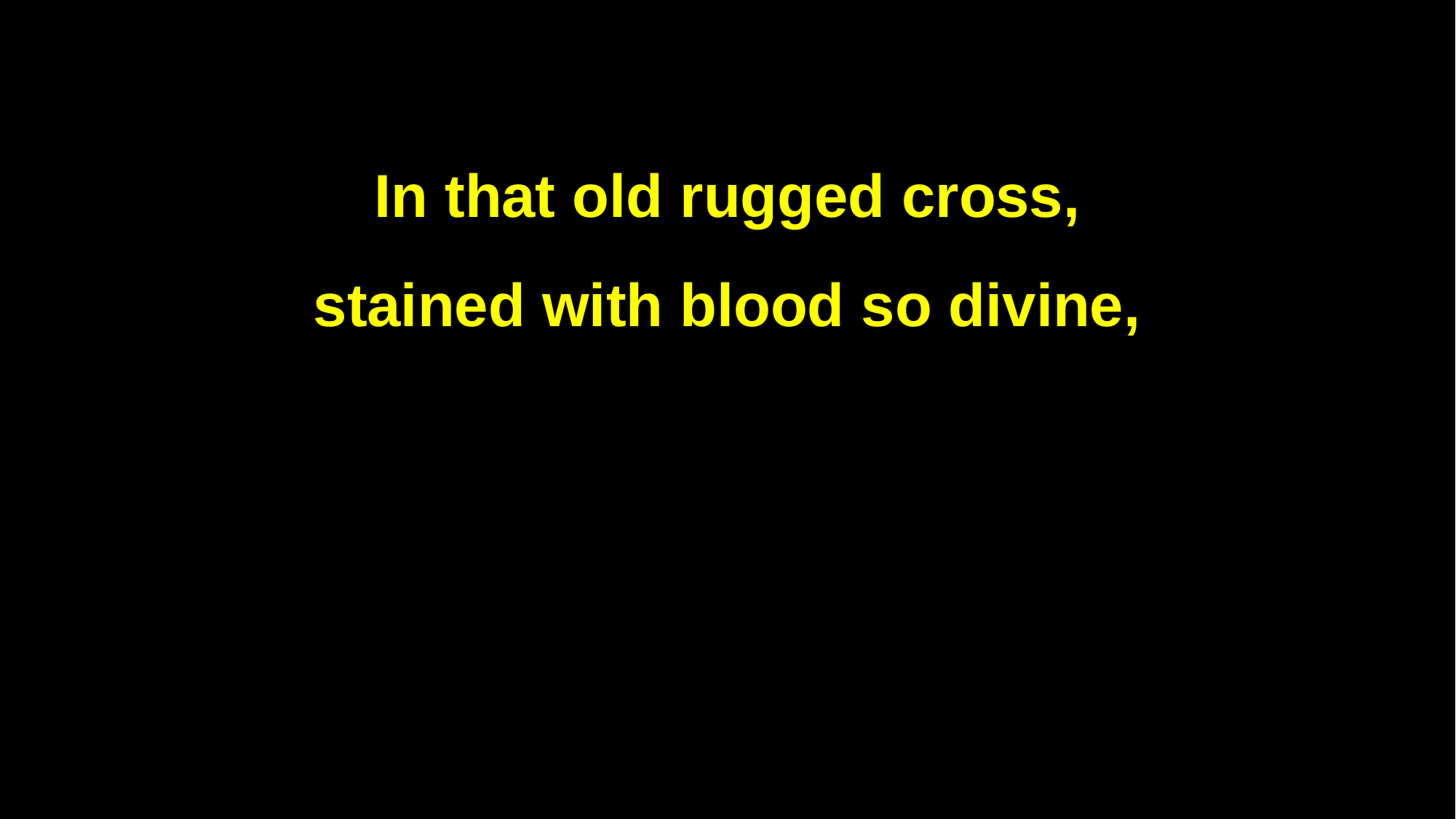

In that old rugged cross,
stained with blood so divine,